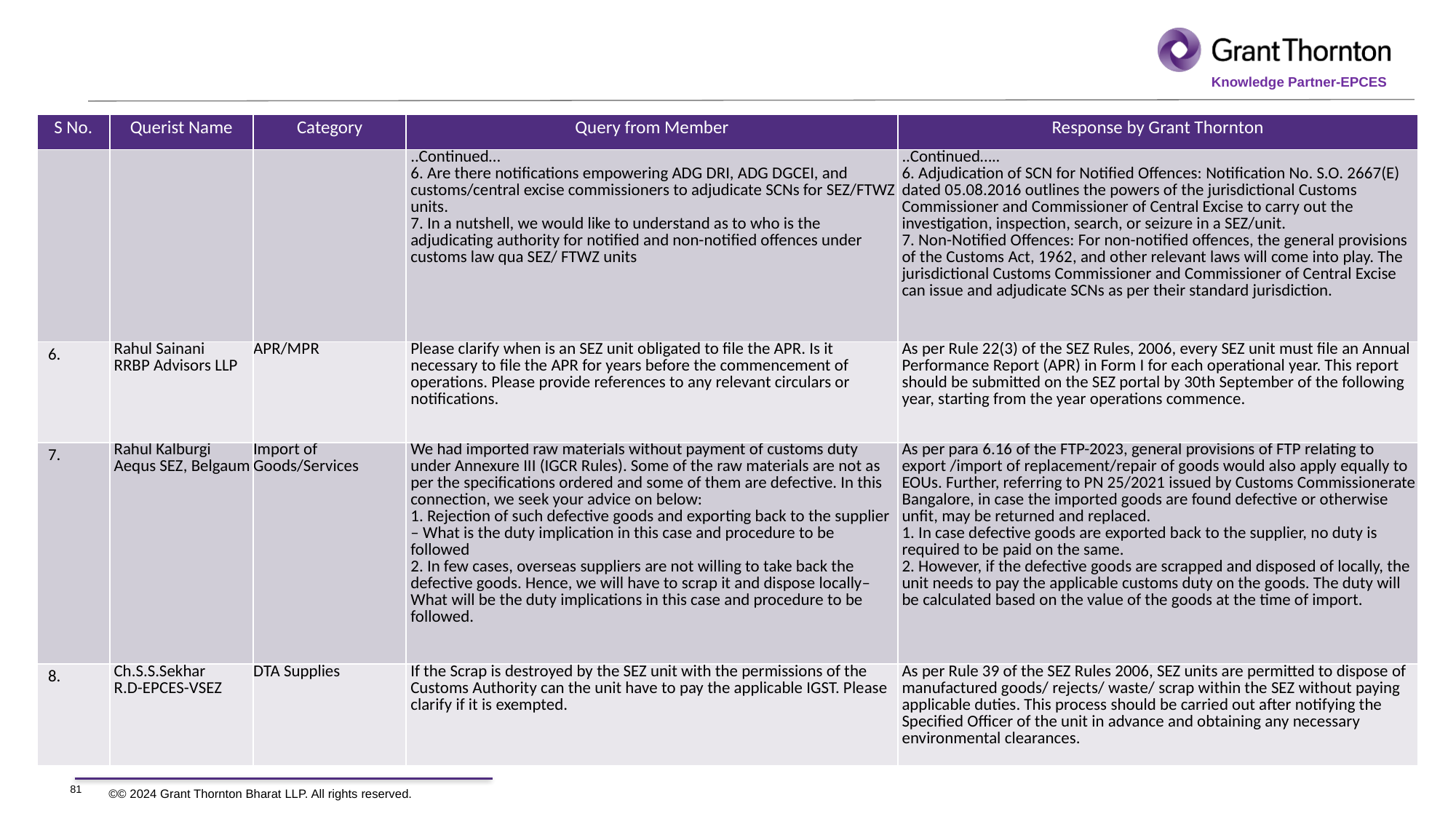

| S No. | Querist Name | Category | Query from Member | Response by Grant Thornton |
| --- | --- | --- | --- | --- |
|  |  |  | ..Continued… 6. Are there notifications empowering ADG DRI, ADG DGCEI, and customs/central excise commissioners to adjudicate SCNs for SEZ/FTWZ units. 7. In a nutshell, we would like to understand as to who is the adjudicating authority for notified and non-notified offences under customs law qua SEZ/ FTWZ units | ..Continued….. 6. Adjudication of SCN for Notified Offences: Notification No. S.O. 2667(E) dated 05.08.2016 outlines the powers of the jurisdictional Customs Commissioner and Commissioner of Central Excise to carry out the investigation, inspection, search, or seizure in a SEZ/unit. 7. Non-Notified Offences: For non-notified offences, the general provisions of the Customs Act, 1962, and other relevant laws will come into play. The jurisdictional Customs Commissioner and Commissioner of Central Excise can issue and adjudicate SCNs as per their standard jurisdiction. |
| 6. | Rahul Sainani RRBP Advisors LLP | APR/MPR | Please clarify when is an SEZ unit obligated to file the APR. Is it necessary to file the APR for years before the commencement of operations. Please provide references to any relevant circulars or notifications. | As per Rule 22(3) of the SEZ Rules, 2006, every SEZ unit must file an Annual Performance Report (APR) in Form I for each operational year. This report should be submitted on the SEZ portal by 30th September of the following year, starting from the year operations commence. |
| 7. | Rahul Kalburgi Aequs SEZ, Belgaum | Import of Goods/Services | We had imported raw materials without payment of customs duty under Annexure III (IGCR Rules). Some of the raw materials are not as per the specifications ordered and some of them are defective. In this connection, we seek your advice on below: 1. Rejection of such defective goods and exporting back to the supplier – What is the duty implication in this case and procedure to be followed 2. In few cases, overseas suppliers are not willing to take back the defective goods. Hence, we will have to scrap it and dispose locally– What will be the duty implications in this case and procedure to be followed. | As per para 6.16 of the FTP-2023, general provisions of FTP relating to export /import of replacement/repair of goods would also apply equally to EOUs. Further, referring to PN 25/2021 issued by Customs Commissionerate Bangalore, in case the imported goods are found defective or otherwise unfit, may be returned and replaced. 1. In case defective goods are exported back to the supplier, no duty is required to be paid on the same. 2. However, if the defective goods are scrapped and disposed of locally, the unit needs to pay the applicable customs duty on the goods. The duty will be calculated based on the value of the goods at the time of import. |
| 8. | Ch.S.S.Sekhar R.D-EPCES-VSEZ | DTA Supplies | If the Scrap is destroyed by the SEZ unit with the permissions of the Customs Authority can the unit have to pay the applicable IGST. Please clarify if it is exempted. | As per Rule 39 of the SEZ Rules 2006, SEZ units are permitted to dispose of manufactured goods/ rejects/ waste/ scrap within the SEZ without paying applicable duties. This process should be carried out after notifying the Specified Officer of the unit in advance and obtaining any necessary environmental clearances. |
81